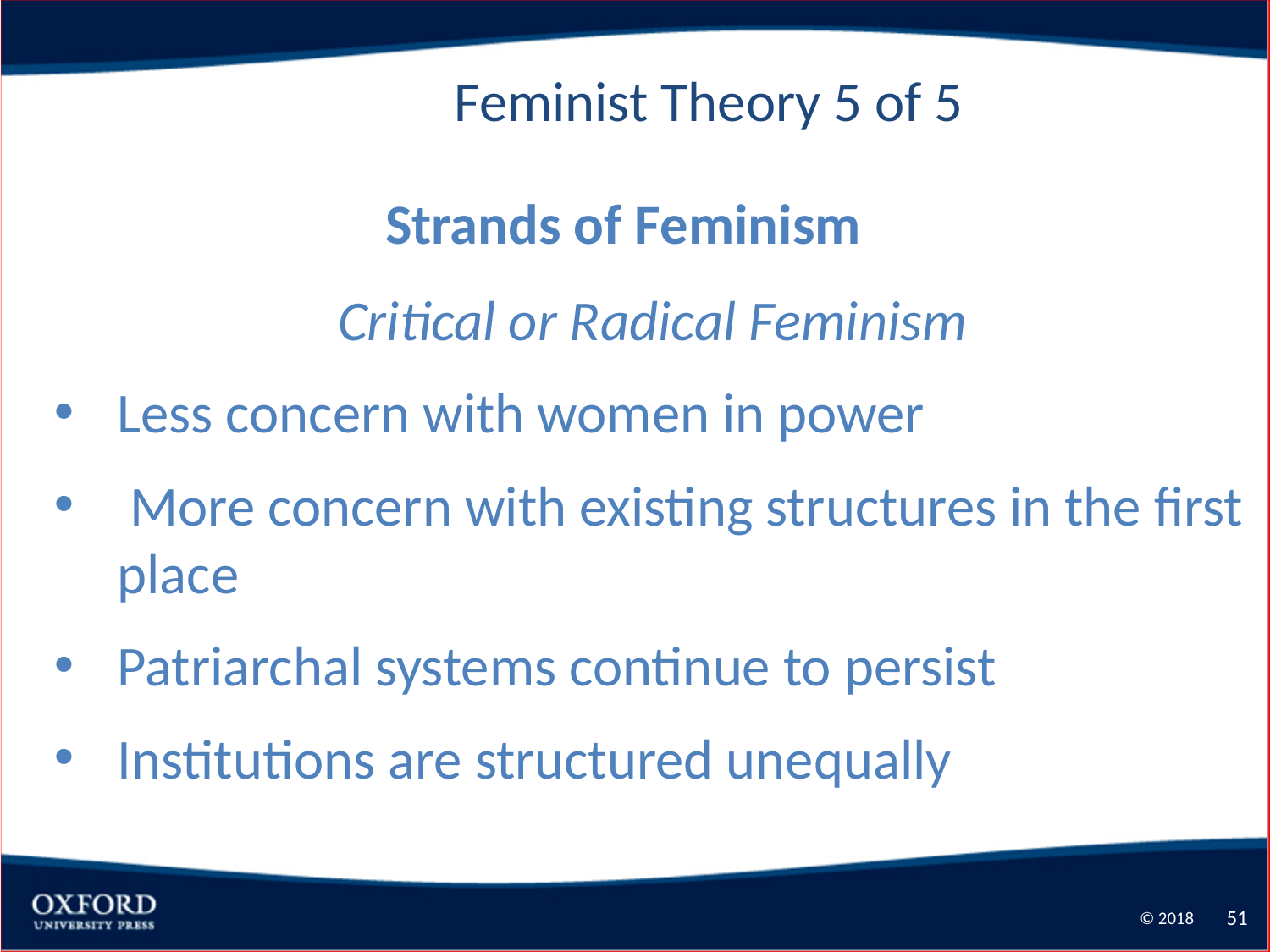

Feminist Theory 5 of 5
Strands of Feminism
Critical or Radical Feminism
Less concern with women in power
 More concern with existing structures in the first place
Patriarchal systems continue to persist
Institutions are structured unequally